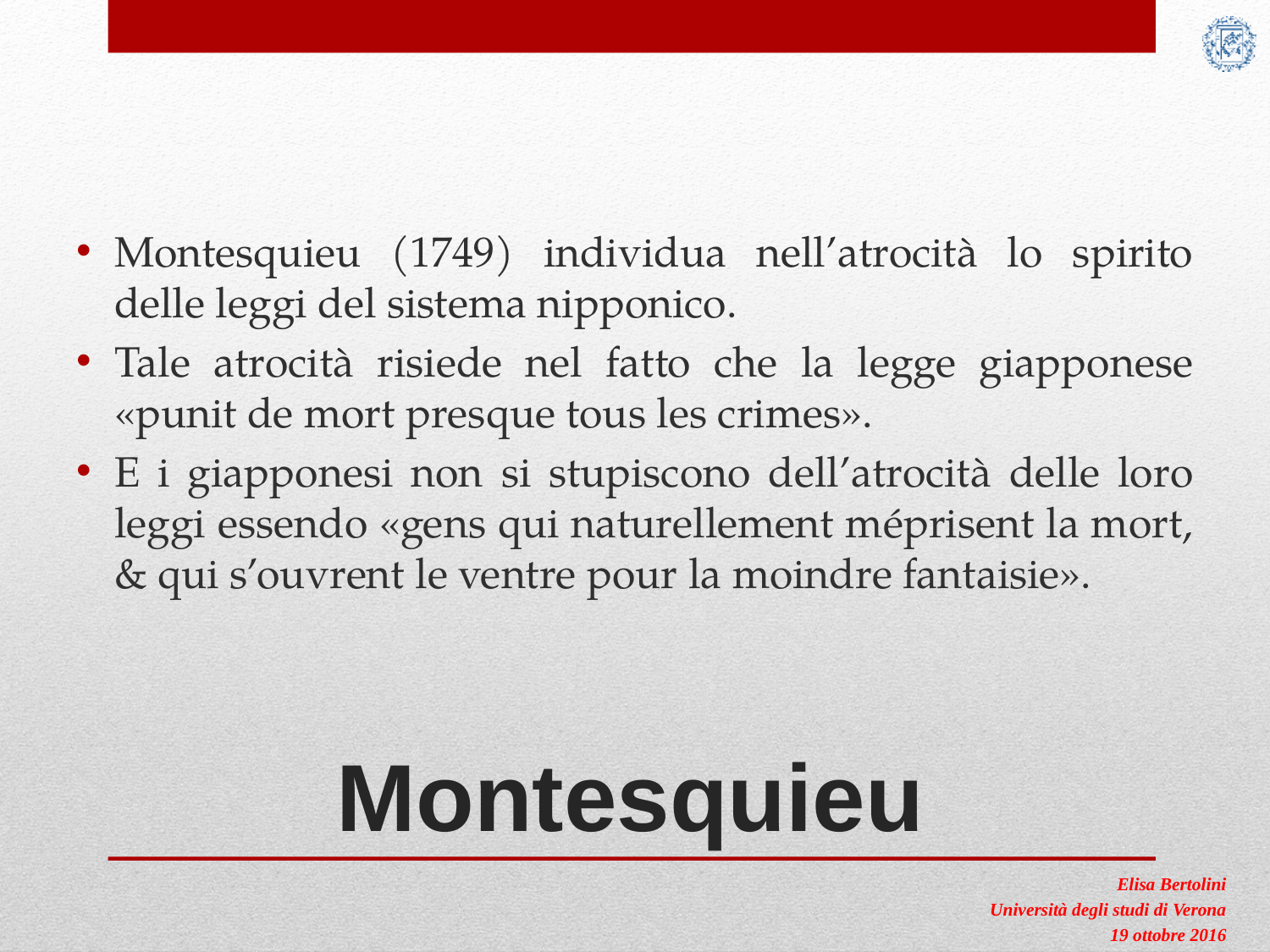

Montesquieu (1749) individua nell’atrocità lo spirito delle leggi del sistema nipponico.
Tale atrocità risiede nel fatto che la legge giapponese «punit de mort presque tous les crimes».
E i giapponesi non si stupiscono dell’atrocità delle loro leggi essendo «gens qui naturellement méprisent la mort, & qui s’ouvrent le ventre pour la moindre fantaisie».
# Montesquieu